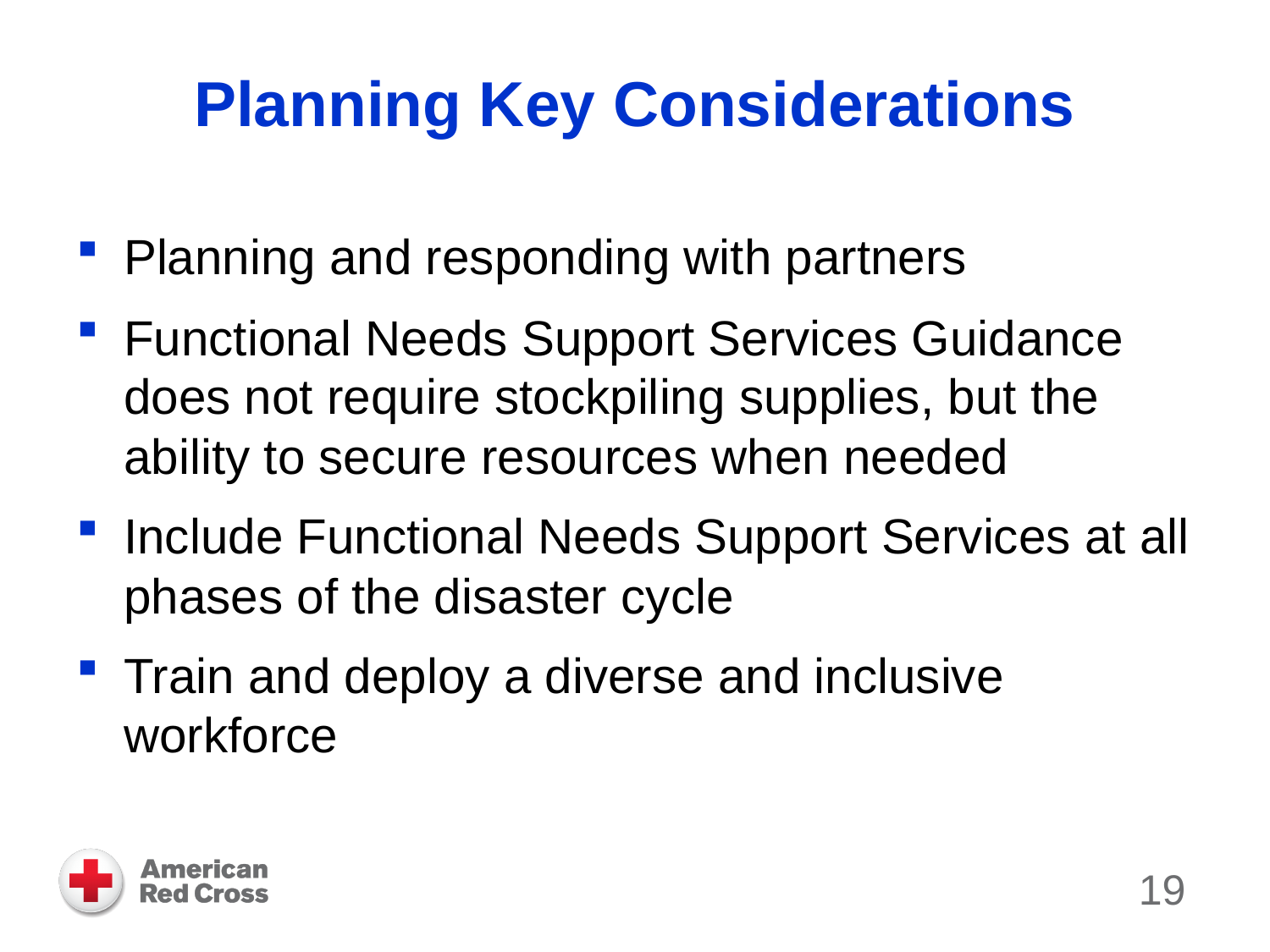

# Planning Key Considerations
Planning and responding with partners
Functional Needs Support Services Guidance does not require stockpiling supplies, but the ability to secure resources when needed
Include Functional Needs Support Services at all phases of the disaster cycle
Train and deploy a diverse and inclusive workforce
19